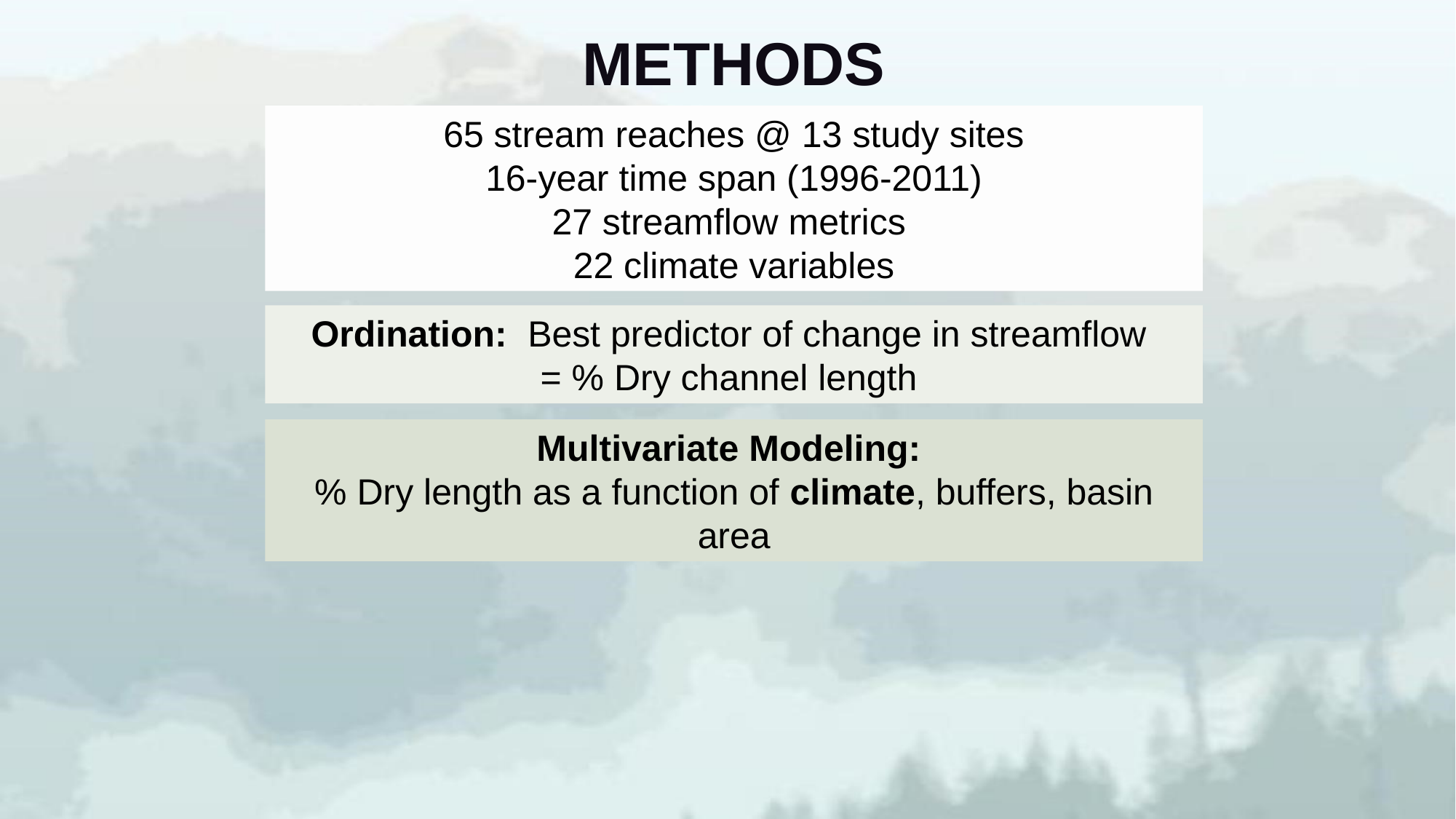

METHODS
65 stream reaches @ 13 study sites
16-year time span (1996-2011)
27 streamflow metrics
22 climate variables
Ordination:  Best predictor of change in streamflow
= % Dry channel length
Multivariate Modeling:
% Dry length as a function of climate, buffers, basin area